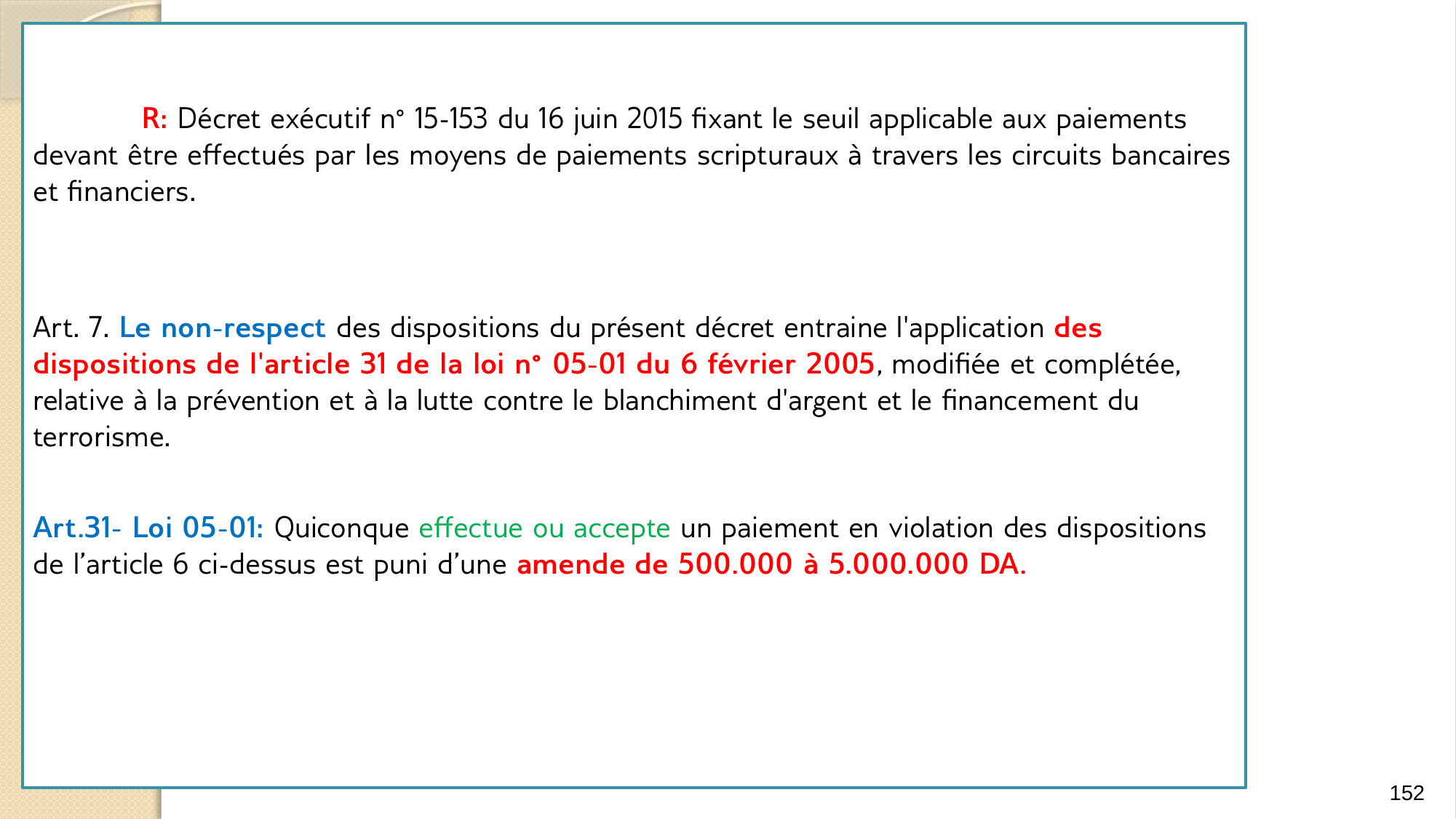

R: Décret exécutif n° 15-153 du 16 juin 2015 fixant le seuil applicable aux paiements devant être effectués par les moyens de paiements scripturaux à travers les circuits bancaires et financiers.

Art. 7. Le non-respect des dispositions du présent décret entraine l'application des dispositions de l'article 31 de la loi n° 05-01 du 6 février 2005, modifiée et complétée, relative à la prévention et à la lutte contre le blanchiment d'argent et le financement du terrorisme.

Art.31- Loi 05-01: Quiconque effectue ou accepte un paiement en violation des dispositions de l’article 6 ci-dessus est puni d’une amende de 500.000 à 5.000.000 DA.

152